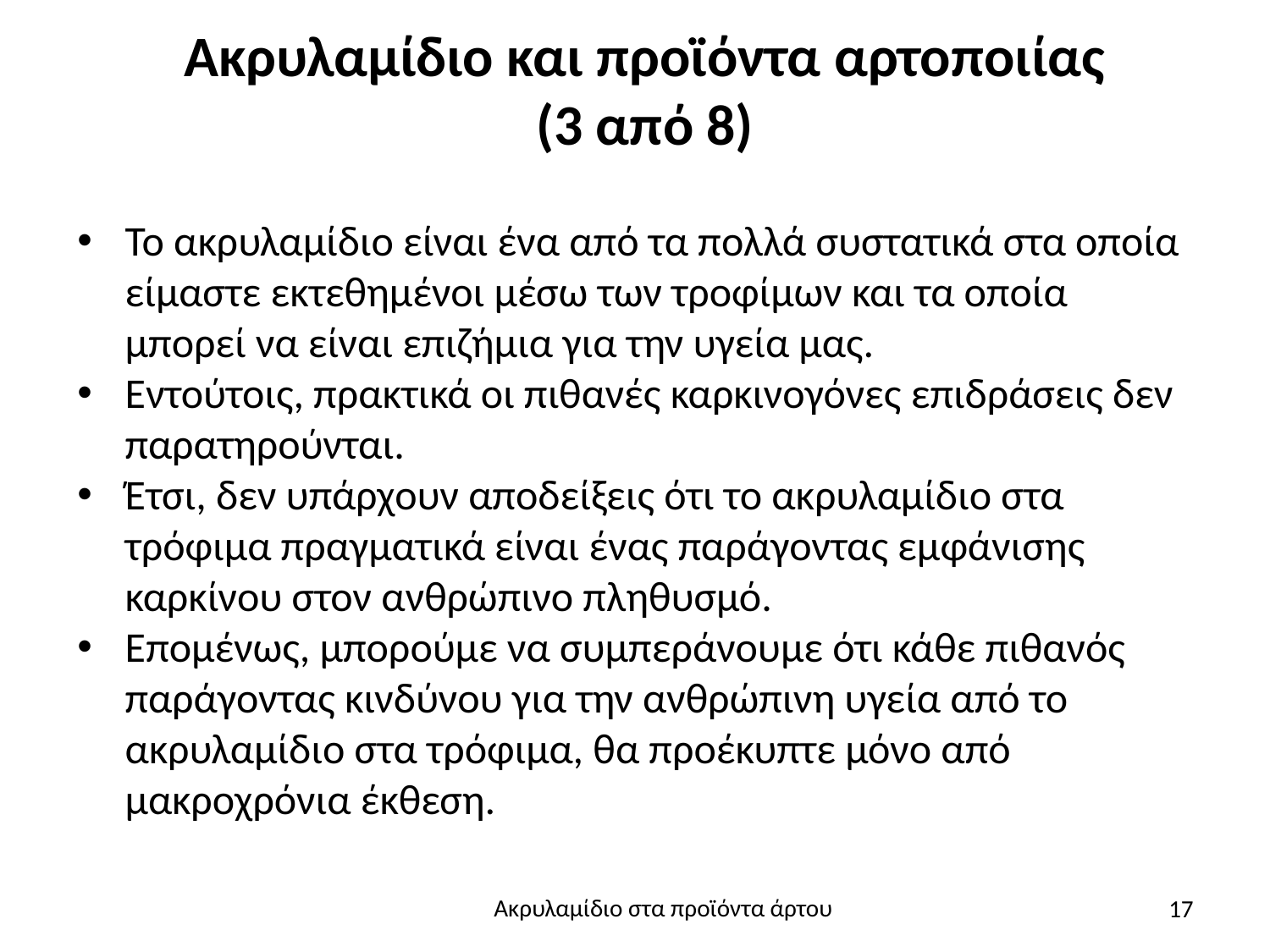

# Ακρυλαμίδιο και προϊόντα αρτοποιίας (3 από 8)
Το ακρυλαμίδιο είναι ένα από τα πολλά συστατικά στα οποία είμαστε εκτεθημένοι μέσω των τροφίμων και τα οποία μπορεί να είναι επιζήμια για την υγεία μας.
Εντούτοις, πρακτικά οι πιθανές καρκινογόνες επιδράσεις δεν παρατηρούνται.
Έτσι, δεν υπάρχουν αποδείξεις ότι το ακρυλαμίδιο στα τρόφιμα πραγματικά είναι ένας παράγοντας εμφάνισης καρκίνου στον ανθρώπινο πληθυσμό.
Επομένως, μπορούμε να συμπεράνουμε ότι κάθε πιθανός παράγοντας κινδύνου για την ανθρώπινη υγεία από το ακρυλαμίδιο στα τρόφιμα, θα προέκυπτε μόνο από μακροχρόνια έκθεση.
17
Ακρυλαμίδιο στα προϊόντα άρτου